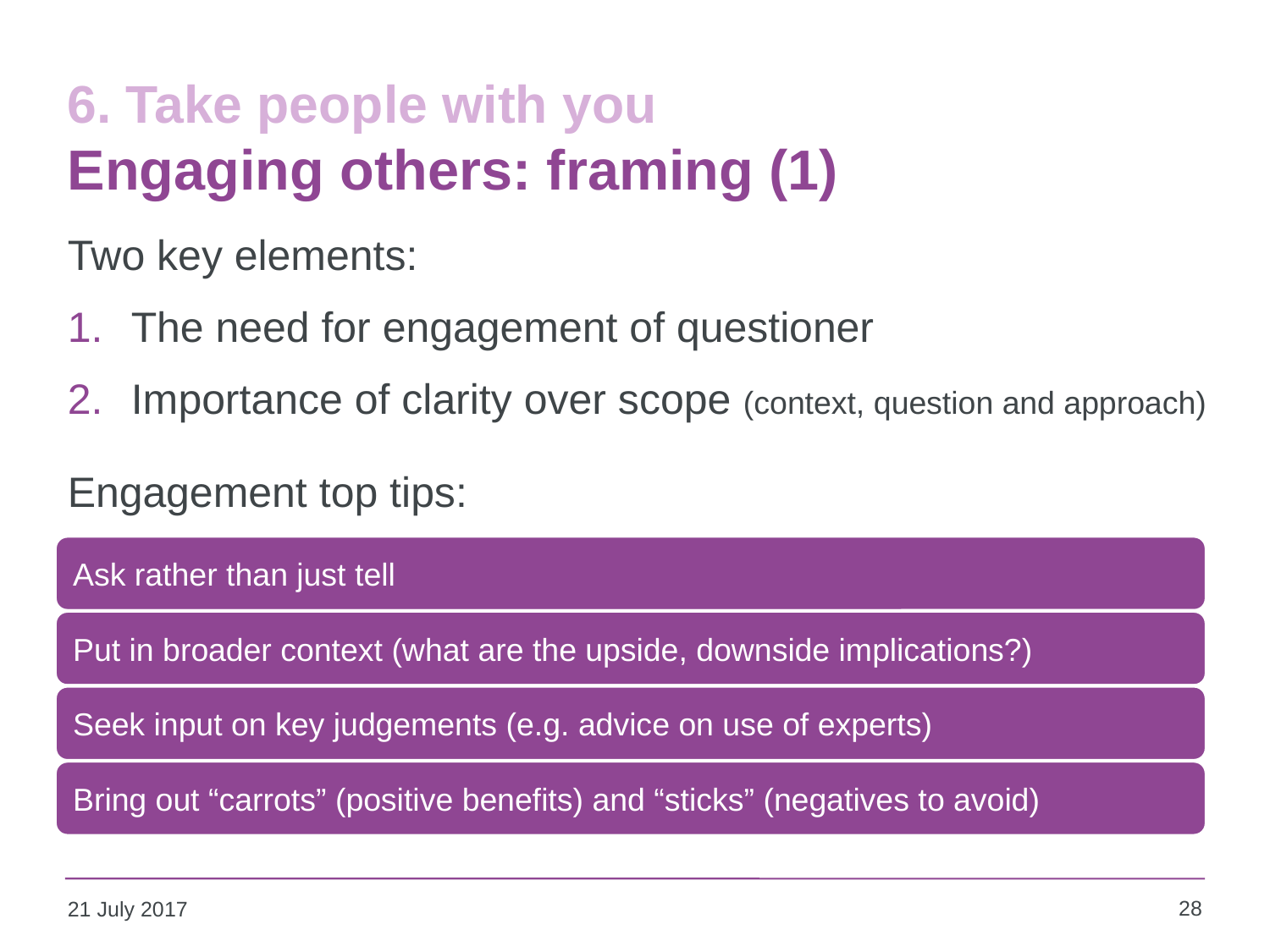

# 6. Take people with you Engaging others: framing (1)
Two key elements:
The need for engagement of questioner
Importance of clarity over scope (context, question and approach)
Engagement top tips:

Ask rather than just tell
Put in broader context (what are the upside, downside implications?)
Seek input on key judgements (e.g. advice on use of experts)
Bring out “carrots” (positive benefits) and “sticks” (negatives to avoid)
28
21 July 2017